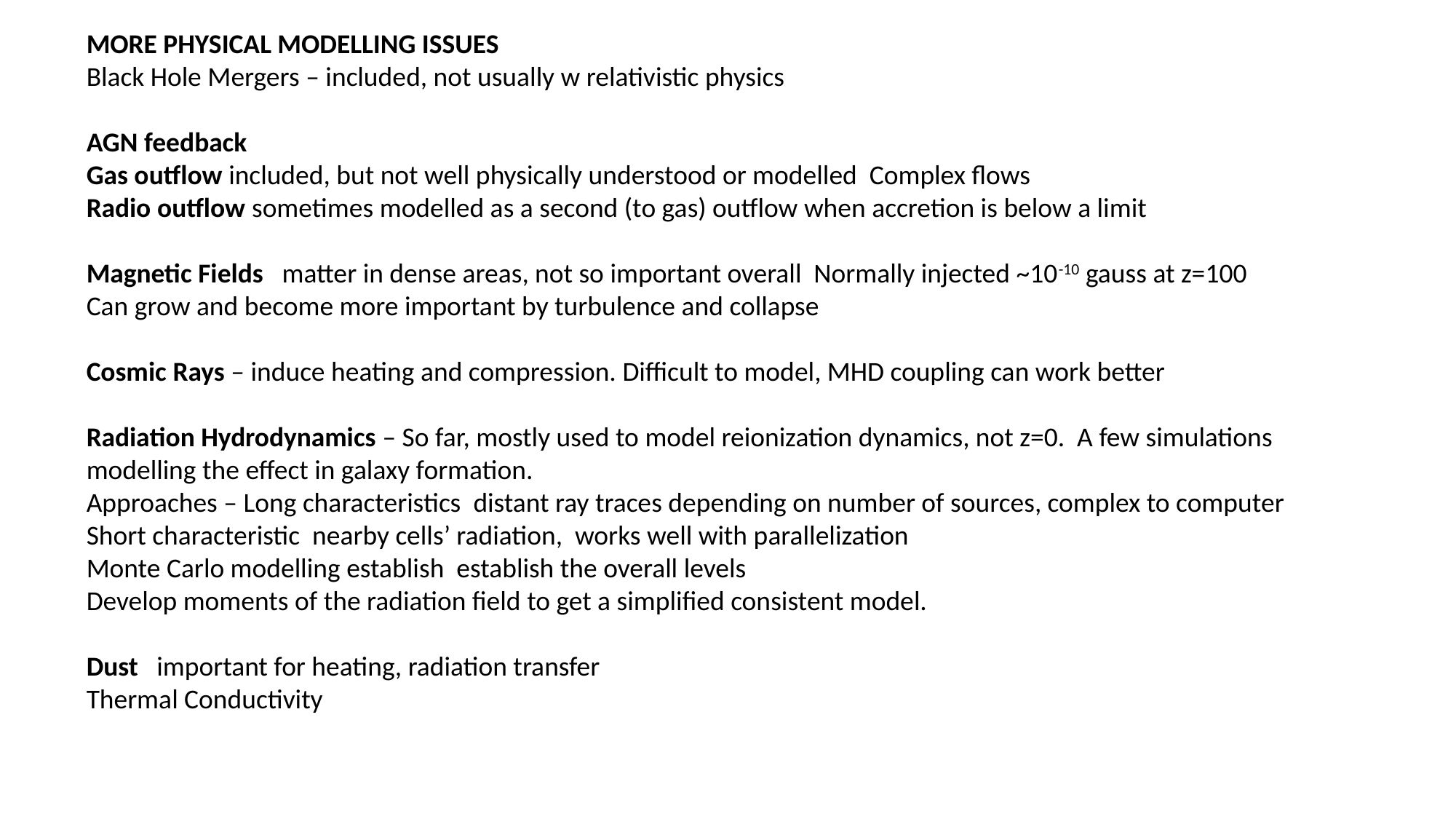

MORE PHYSICAL MODELLING ISSUES
Black Hole Mergers – included, not usually w relativistic physics

AGN feedback
Gas outflow included, but not well physically understood or modelled  Complex flows
Radio outflow sometimes modelled as a second (to gas) outflow when accretion is below a limit

Magnetic Fields   matter in dense areas, not so important overall  Normally injected ~10-10 gauss at z=100
Can grow and become more important by turbulence and collapse

Cosmic Rays – induce heating and compression. Difficult to model, MHD coupling can work better

Radiation Hydrodynamics – So far, mostly used to model reionization dynamics, not z=0.  A few simulations modelling the effect in galaxy formation.
Approaches – Long characteristics  distant ray traces depending on number of sources, complex to computer
Short characteristic  nearby cells’ radiation,  works well with parallelization
Monte Carlo modelling establish  establish the overall levels
Develop moments of the radiation field to get a simplified consistent model.

Dust   important for heating, radiation transfer
Thermal Conductivity